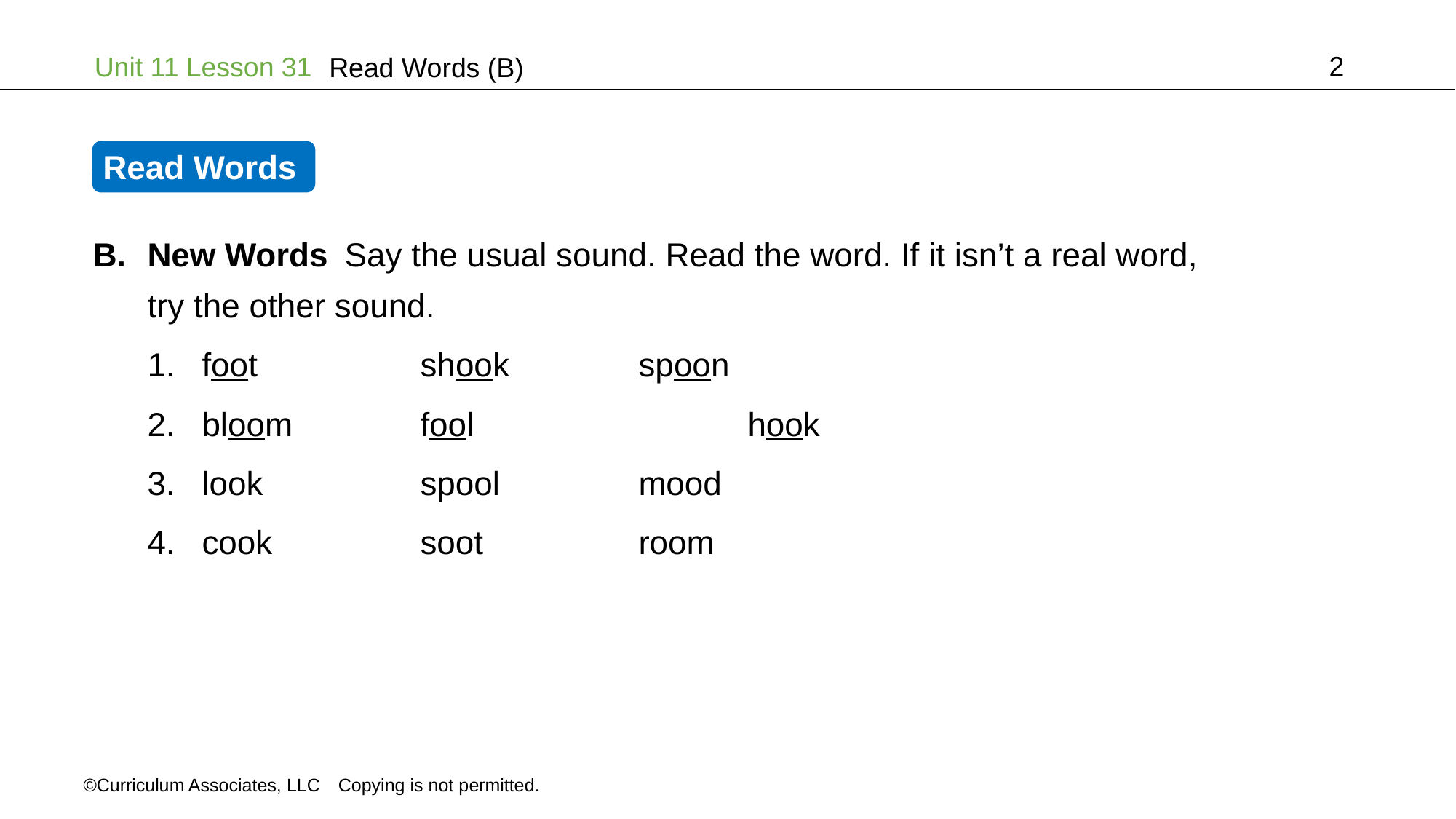

2
Read Words (B)

Read Words

New Words Say the usual sound. Read the word. If it isn’t a real word,
try the other sound.
foot		shook		spoon
bloom		fool			hook
look		spool		mood
cook		soot		room